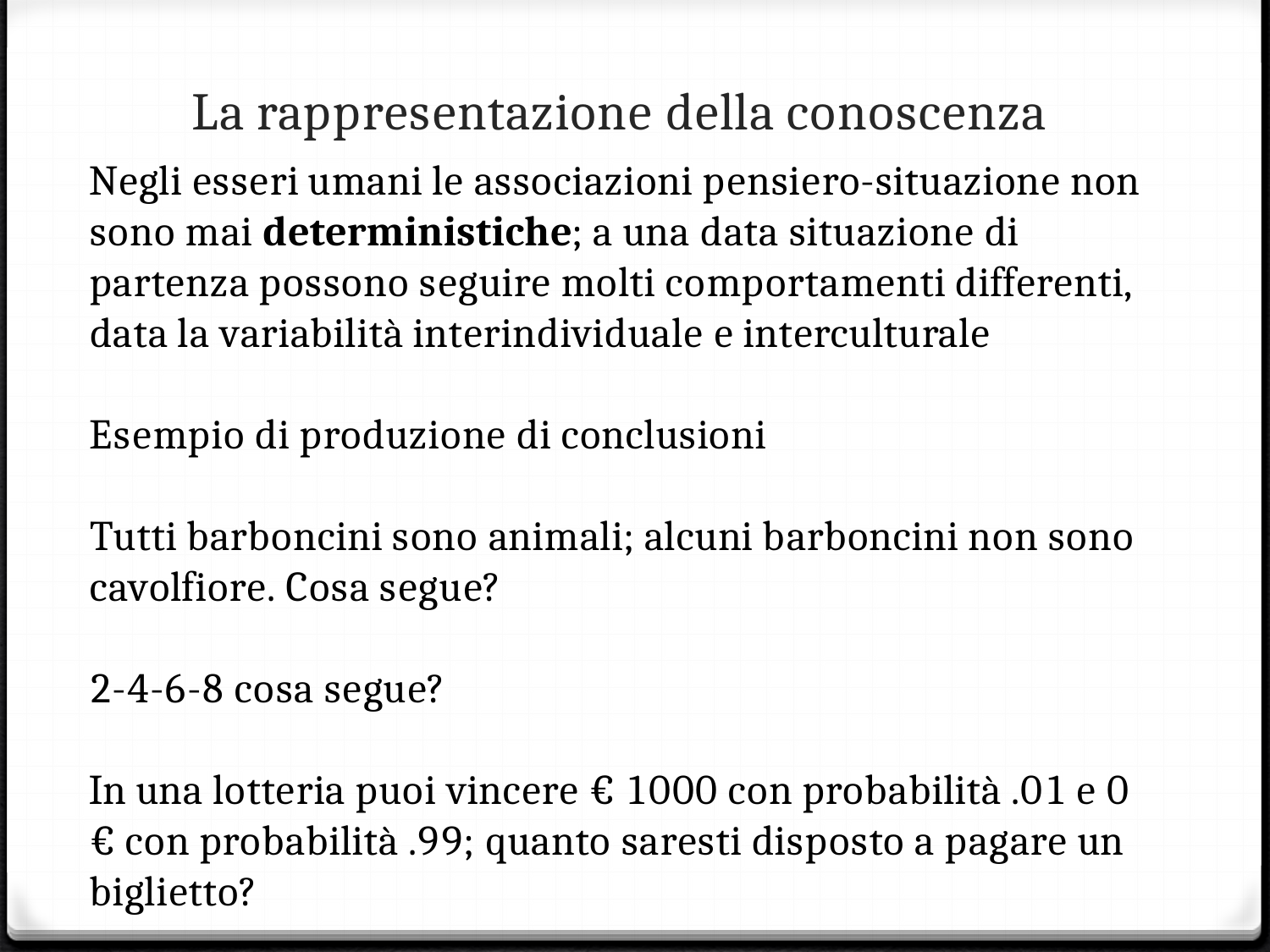

# La rappresentazione della conoscenza
Negli esseri umani le associazioni pensiero-situazione non sono mai deterministiche; a una data situazione di partenza possono seguire molti comportamenti differenti, data la variabilità interindividuale e interculturale

Esempio di produzione di conclusioni

Tutti barboncini sono animali; alcuni barboncini non sono cavolfiore. Cosa segue?

2-4-6-8 cosa segue?

In una lotteria puoi vincere € 1000 con probabilità .01 e 0 € con probabilità .99; quanto saresti disposto a pagare un biglietto?